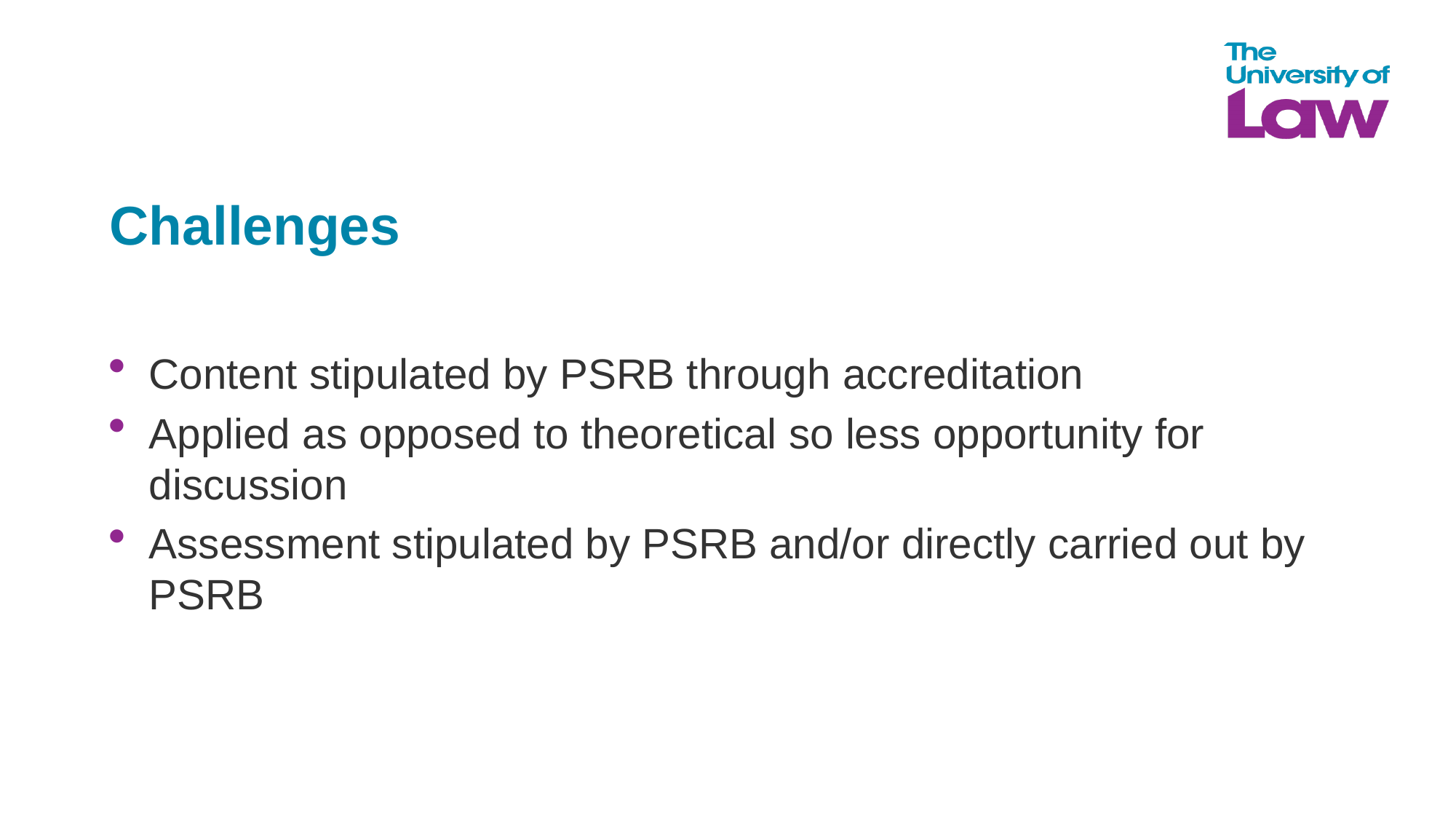

# Challenges
Content stipulated by PSRB through accreditation
Applied as opposed to theoretical so less opportunity for discussion
Assessment stipulated by PSRB and/or directly carried out by PSRB